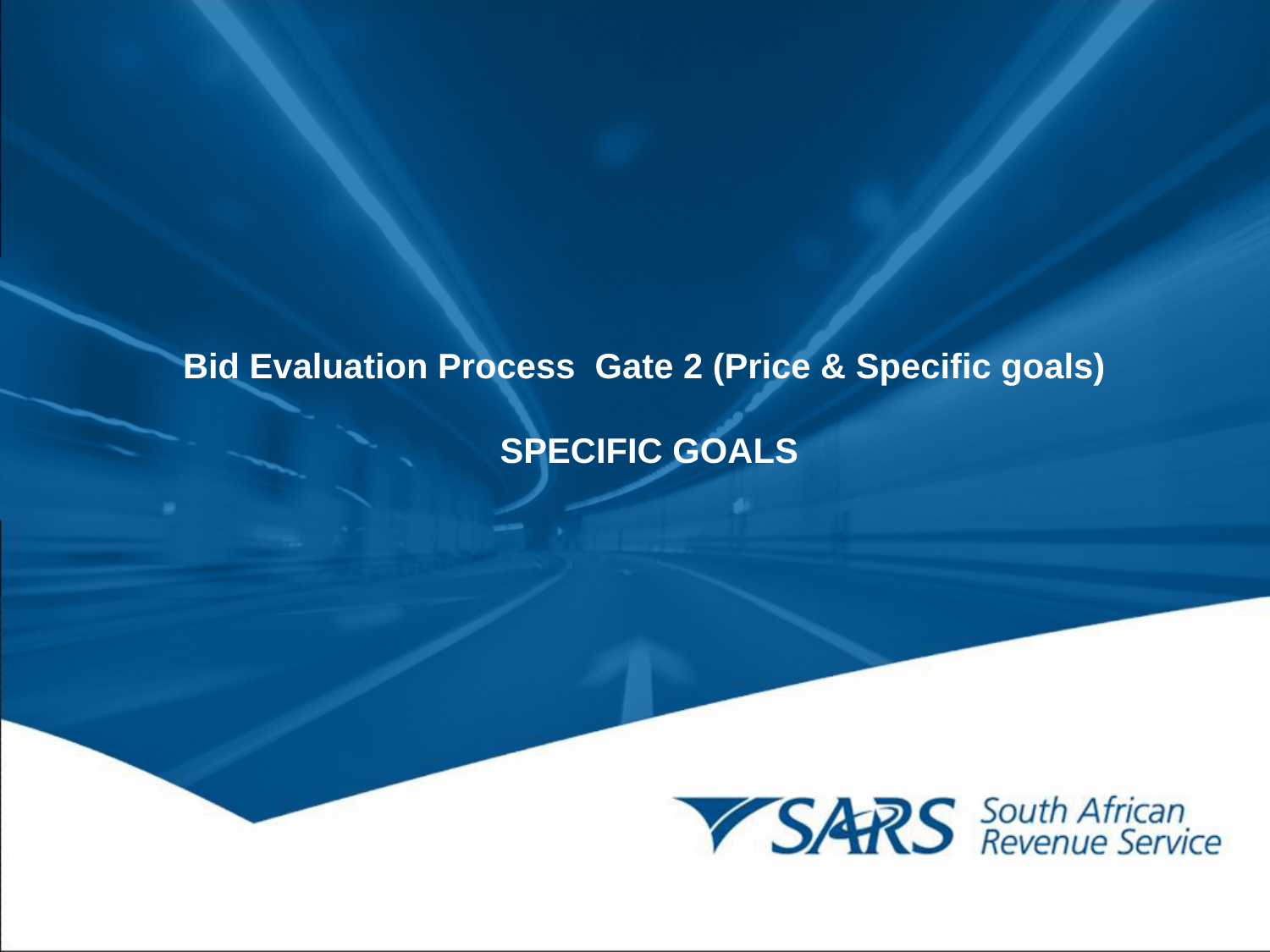

Bid Evaluation Process  Gate 2 (Price & Specific goals)

SPECIFIC GOALS